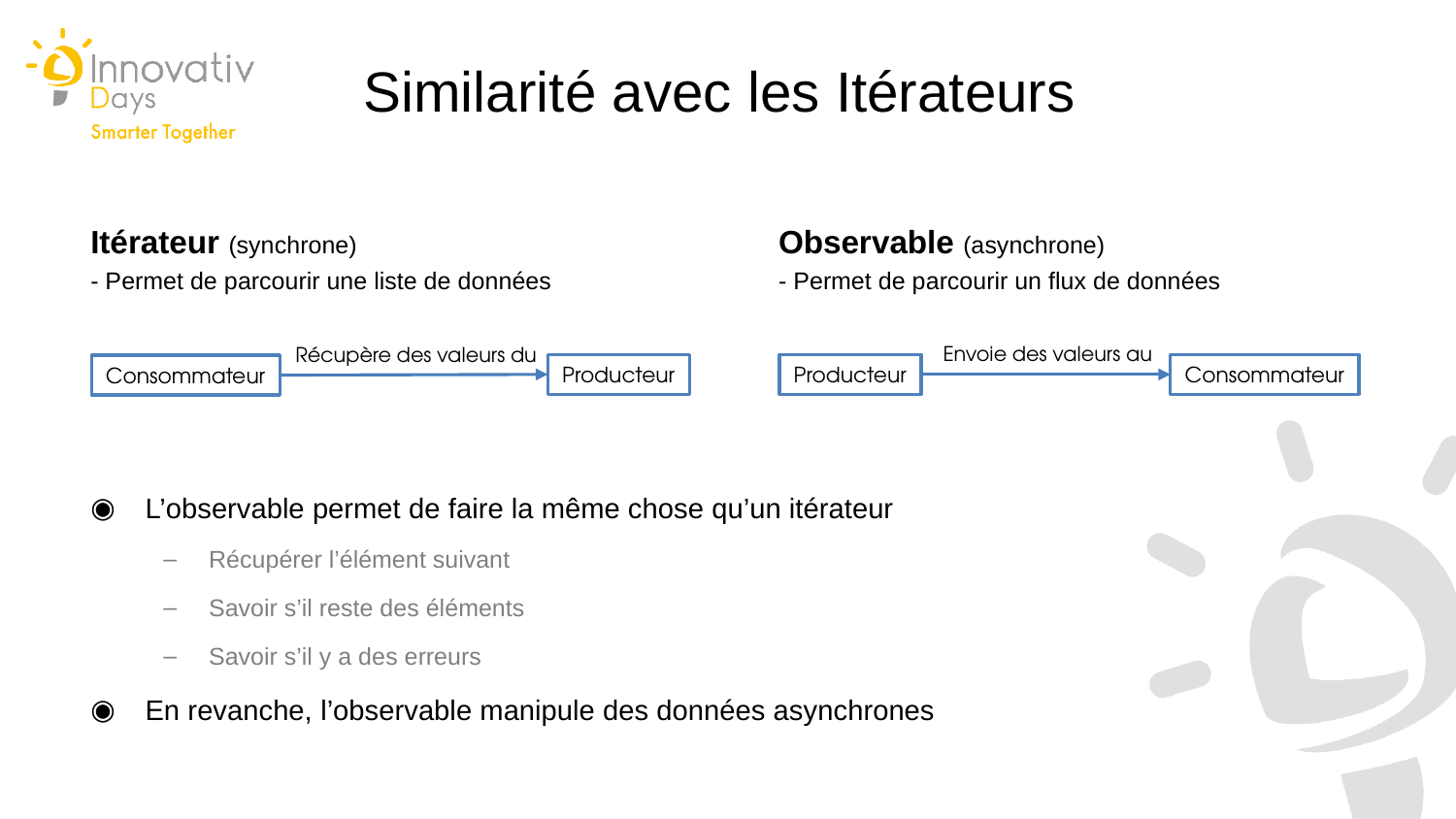

Similarité avec les Itérateurs
Itérateur (synchrone)
- Permet de parcourir une liste de données

Observable (asynchrone)
- Permet de parcourir un flux de données

Envoie des valeurs au
Récupère des valeurs du
Producteur
Producteur
Consommateur
Consommateur
L’observable permet de faire la même chose qu’un itérateur
Récupérer l’élément suivant
Savoir s’il reste des éléments
Savoir s’il y a des erreurs
En revanche, l’observable manipule des données asynchrones